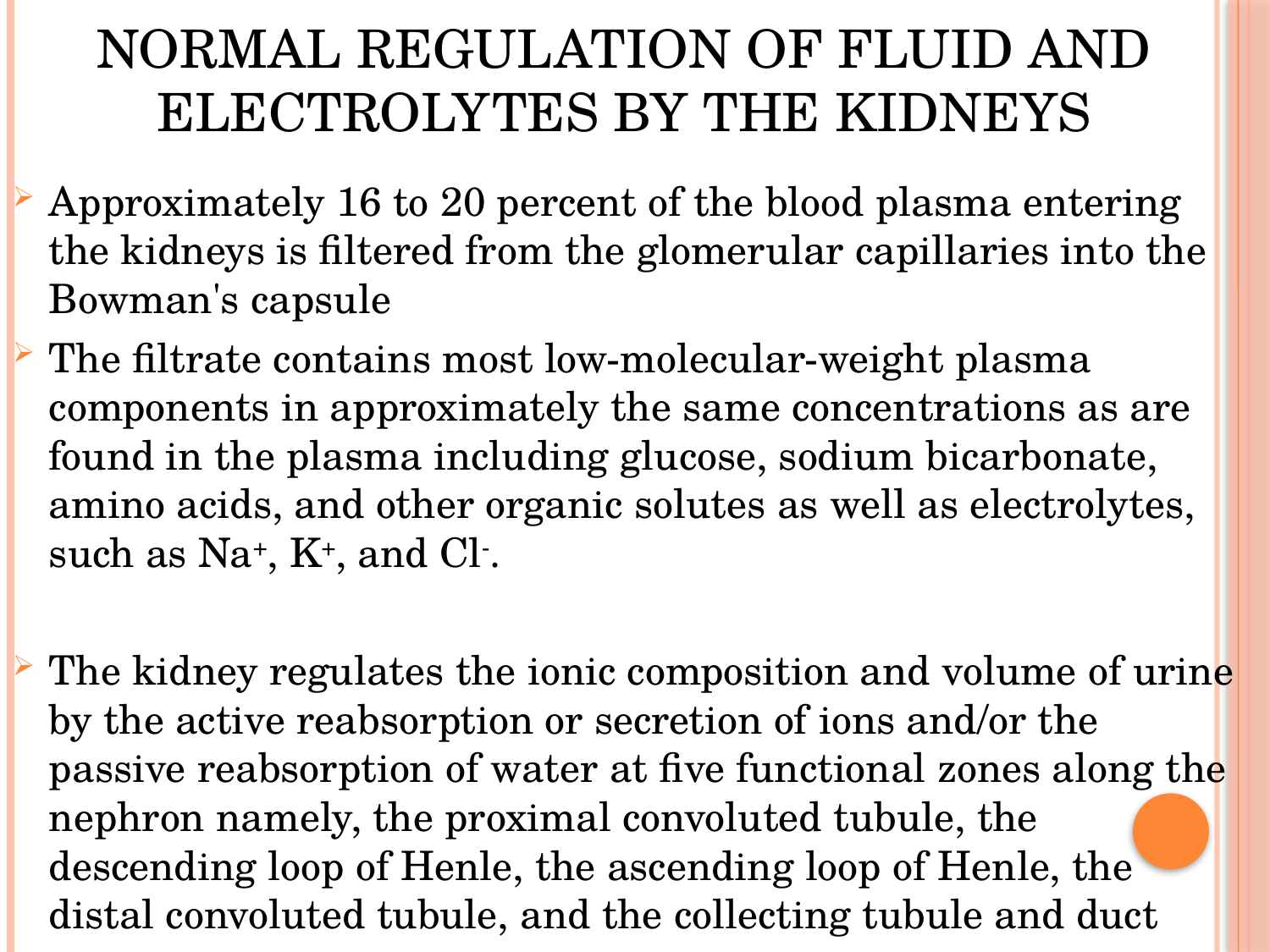

# Normal Regulation of Fluid and Electrolytes by the Kidneys
Approximately 16 to 20 percent of the blood plasma entering the kidneys is filtered from the glomerular capillaries into the Bowman's capsule
The filtrate contains most low-molecular-weight plasma components in approximately the same concentrations as are found in the plasma including glucose, sodium bicarbonate, amino acids, and other organic solutes as well as electrolytes, such as Na+, K+, and Cl-.

The kidney regulates the ionic composition and volume of urine by the active reabsorption or secretion of ions and/or the passive reabsorption of water at five functional zones along the nephron namely, the proximal convoluted tubule, the descending loop of Henle, the ascending loop of Henle, the distal convoluted tubule, and the collecting tubule and duct